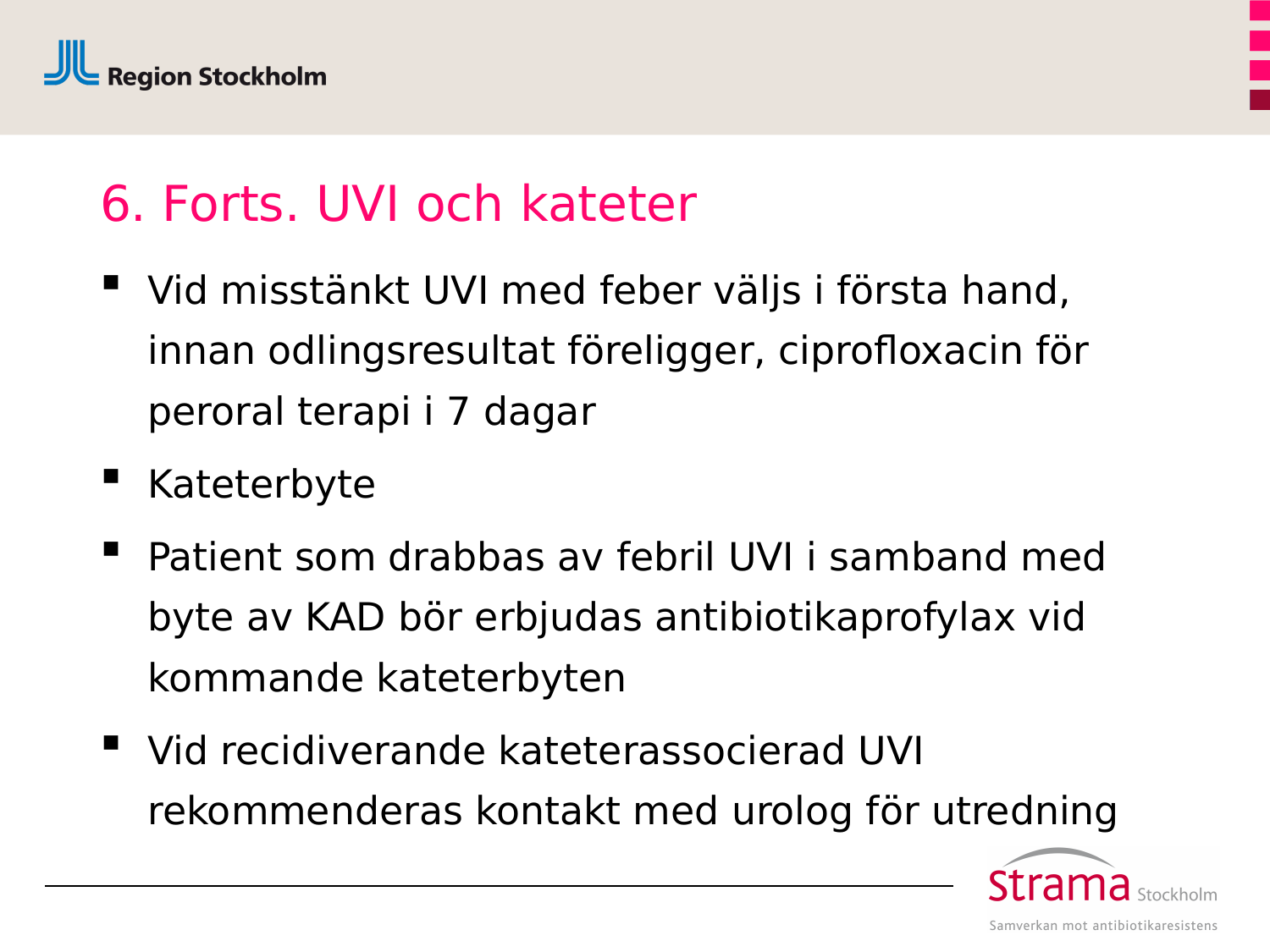

# 6. Forts. UVI och kateter
Vid misstänkt UVI med feber väljs i första hand, innan odlingsresultat föreligger, ciprofloxacin för peroral terapi i 7 dagar
Kateterbyte
Patient som drabbas av febril UVI i samband med byte av KAD bör erbjudas antibiotikaprofylax vid kommande kateterbyten
Vid recidiverande kateterassocierad UVI rekommenderas kontakt med urolog för utredning